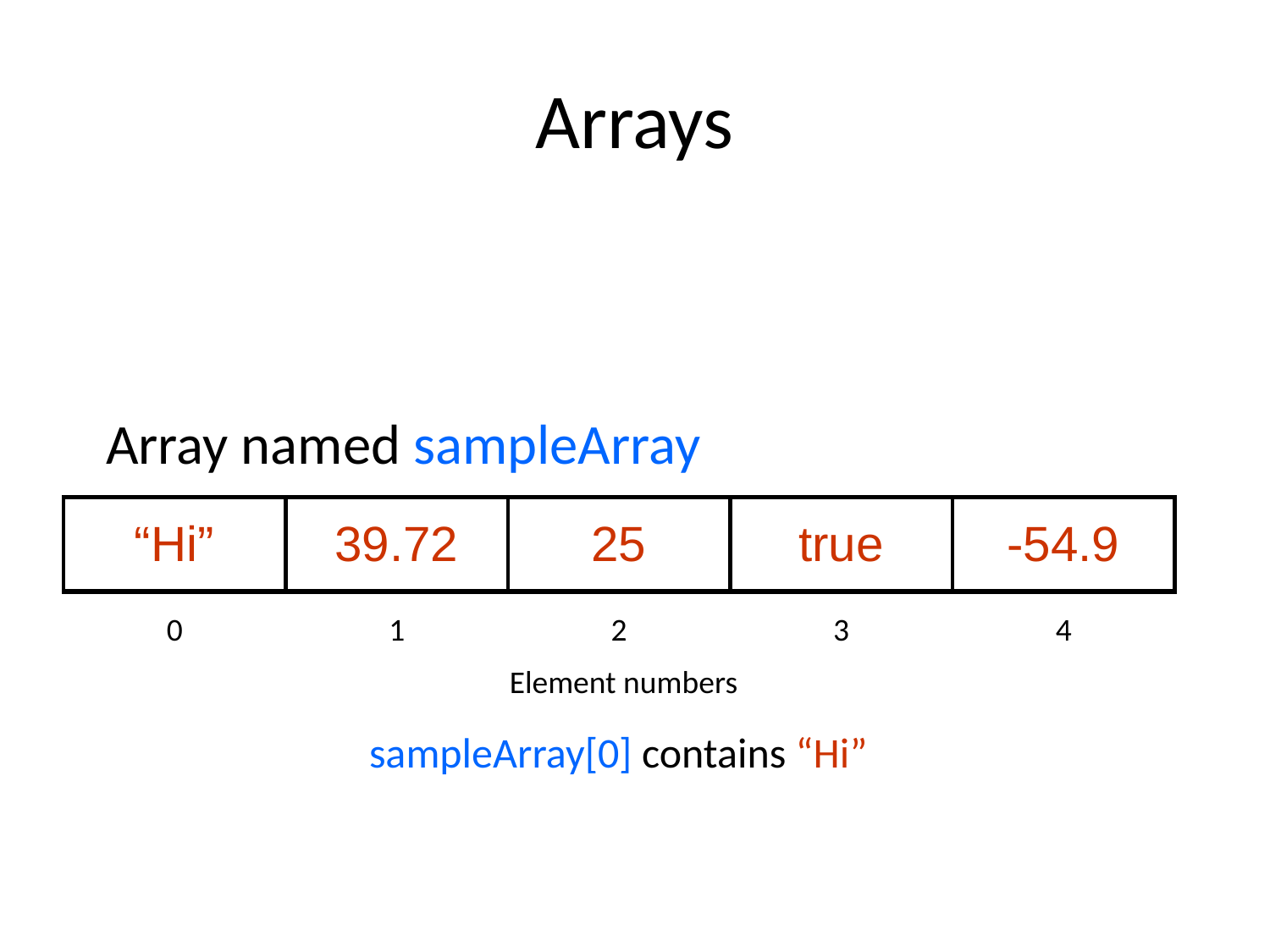

# Arrays
Array named sampleArray
|  |  |  |  |  |
| --- | --- | --- | --- | --- |
| “Hi” | 39.72 | 25 | true | -54.9 |
| --- | --- | --- | --- | --- |
0
1
2
3
4
Element numbers

sampleArray[0] contains “Hi”